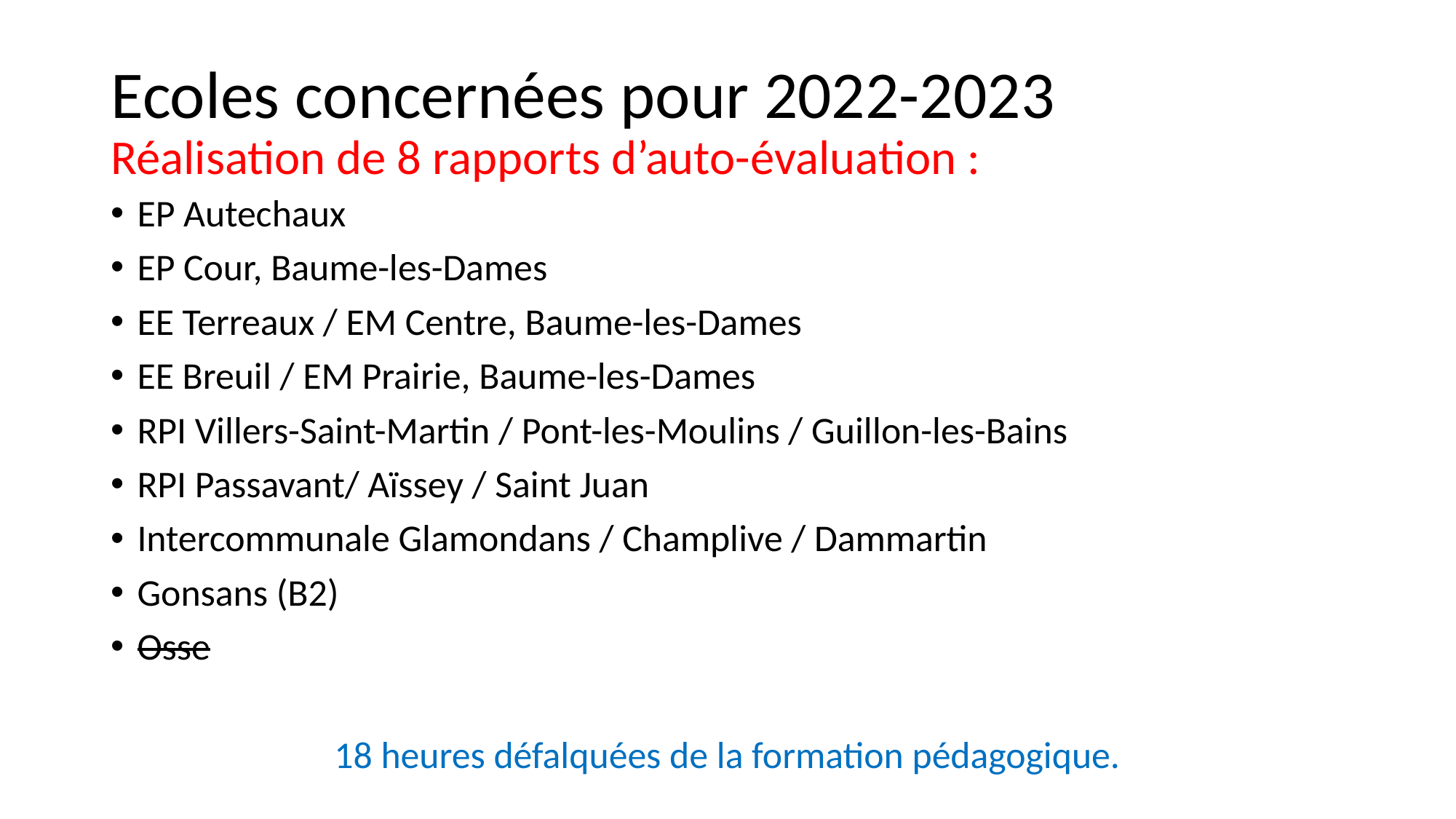

# Ecoles concernées pour 2022-2023 Réalisation de 8 rapports d’auto-évaluation :
EP Autechaux
EP Cour, Baume-les-Dames
EE Terreaux / EM Centre, Baume-les-Dames
EE Breuil / EM Prairie, Baume-les-Dames
RPI Villers-Saint-Martin / Pont-les-Moulins / Guillon-les-Bains
RPI Passavant/ Aïssey / Saint Juan
Intercommunale Glamondans / Champlive / Dammartin
Gonsans (B2)
Osse

18 heures défalquées de la formation pédagogique.